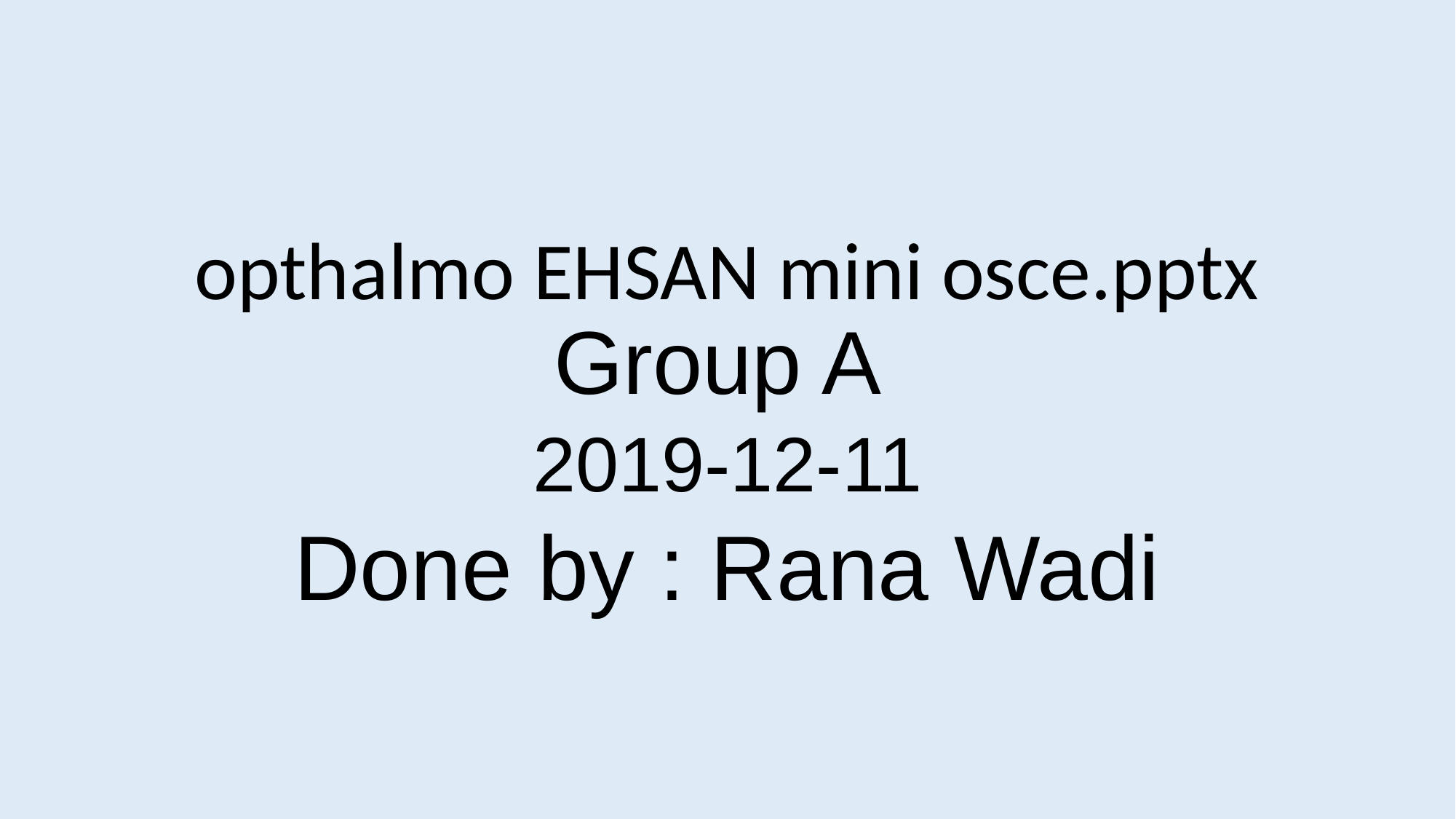

# opthalmo EHSAN mini osce.pptx Group A
2019-12-11
Done by : Rana Wadi